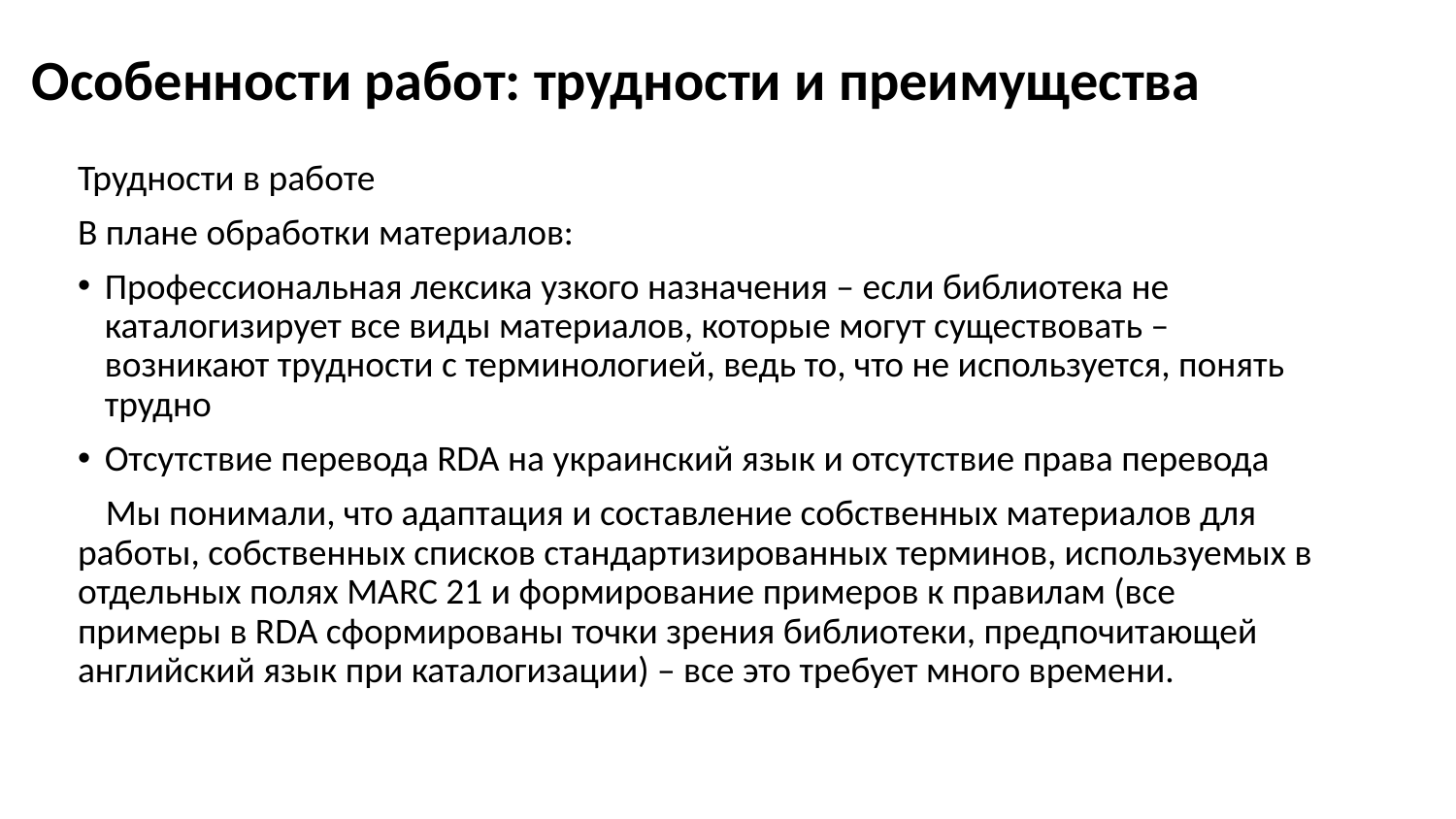

# Особенности работ: трудности и преимущества
Трудности в работе
В плане обработки материалов:
Профессиональная лексика узкого назначения – если библиотека не каталогизирует все виды материалов, которые могут существовать – возникают трудности с терминологией, ведь то, что не используется, понять трудно
Отсутствие перевода RDA на украинский язык и отсутствие права перевода
Мы понимали, что адаптация и составление собственных материалов для работы, собственных списков стандартизированных терминов, используемых в отдельных полях MARC 21 и формирование примеров к правилам (все примеры в RDA сформированы точки зрения библиотеки, предпочитающей английский язык при каталогизации) – все это требует много времени.